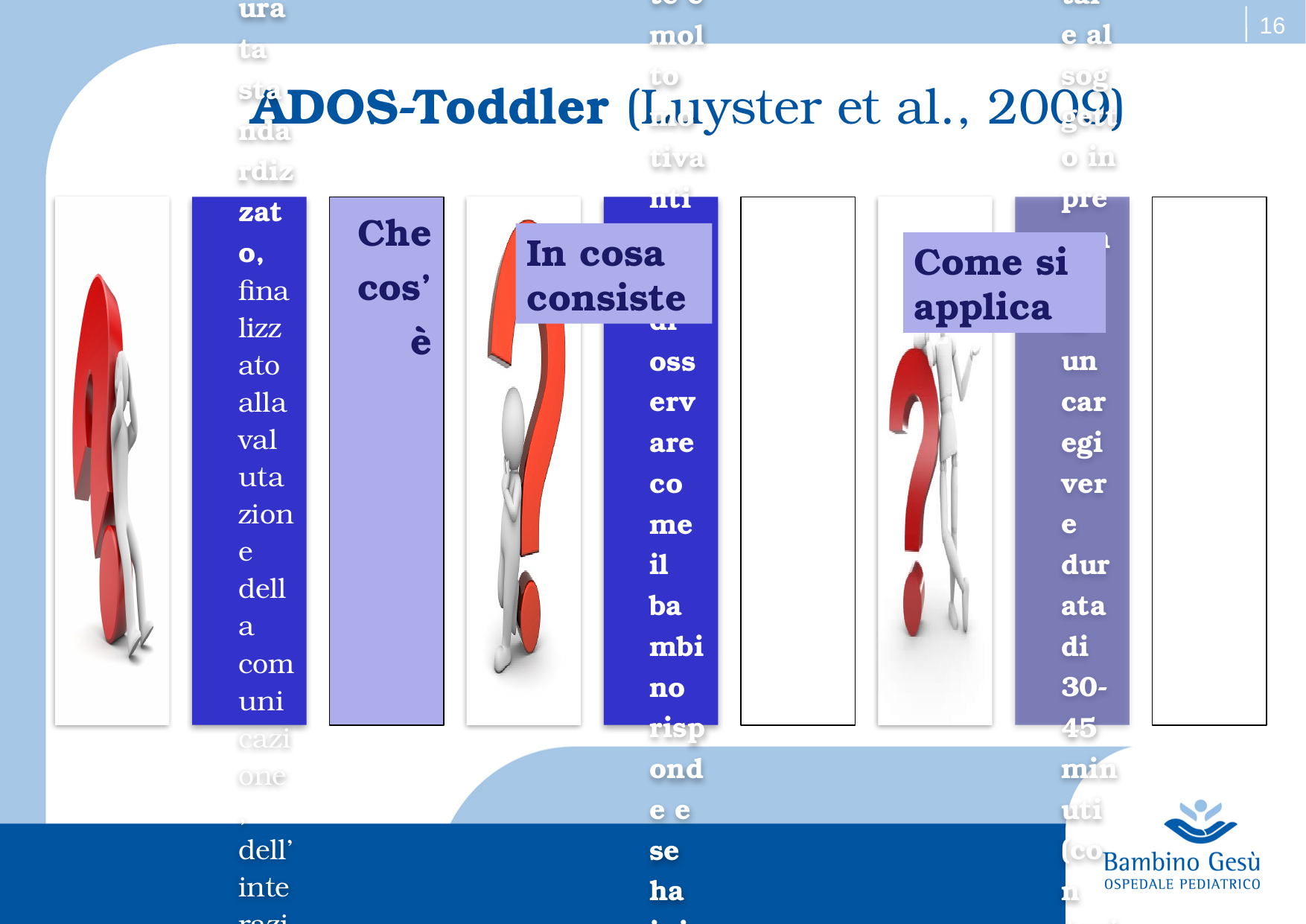

ADOS-Toddler (Luyster et al., 2009)
Che cos’è
In cosa consiste
Come si applica